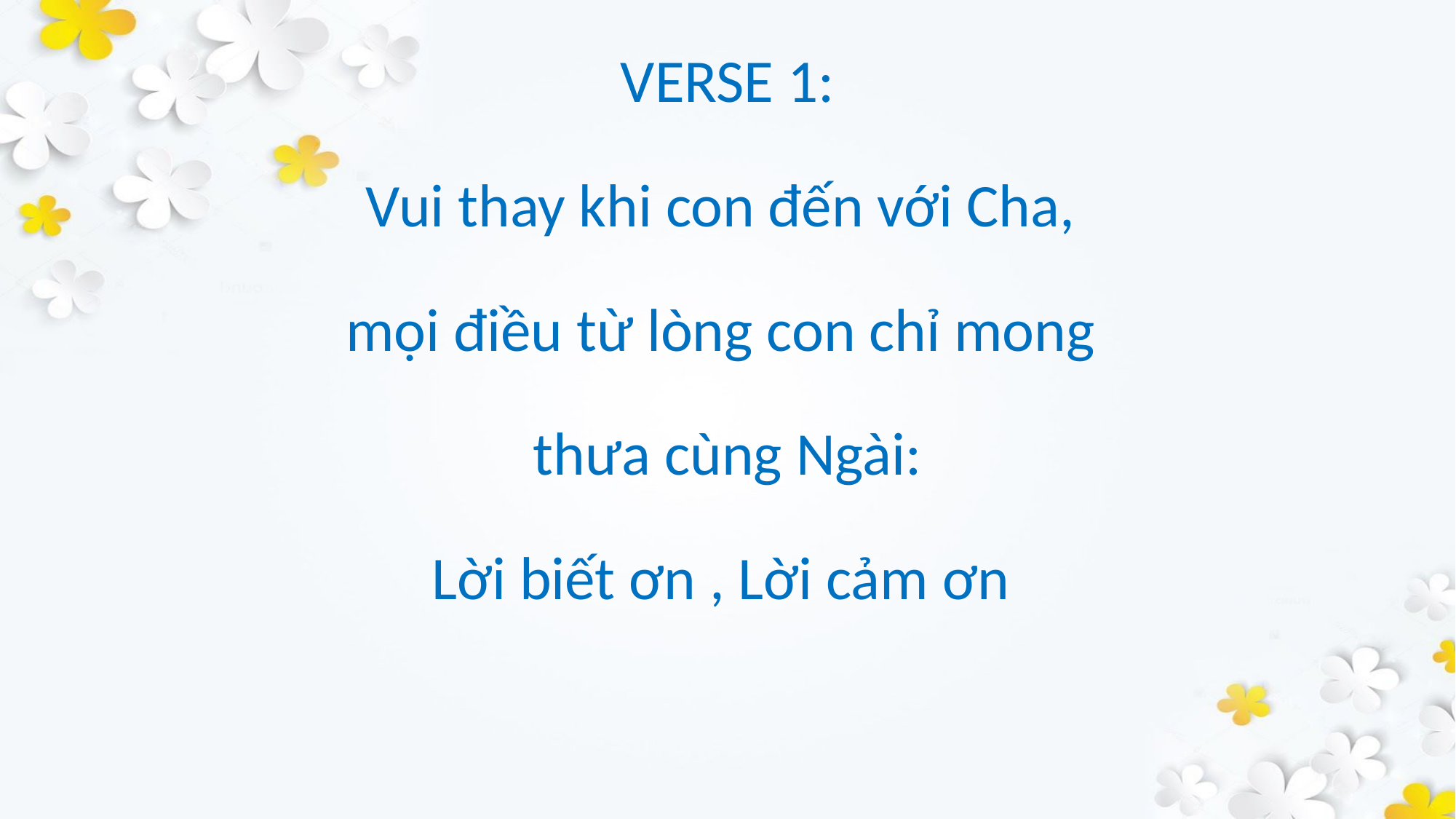

VERSE 1:
Vui thay khi con đến với Cha,
mọi điều từ lòng con chỉ mong
thưa cùng Ngài:
Lời biết ơn , Lời cảm ơn